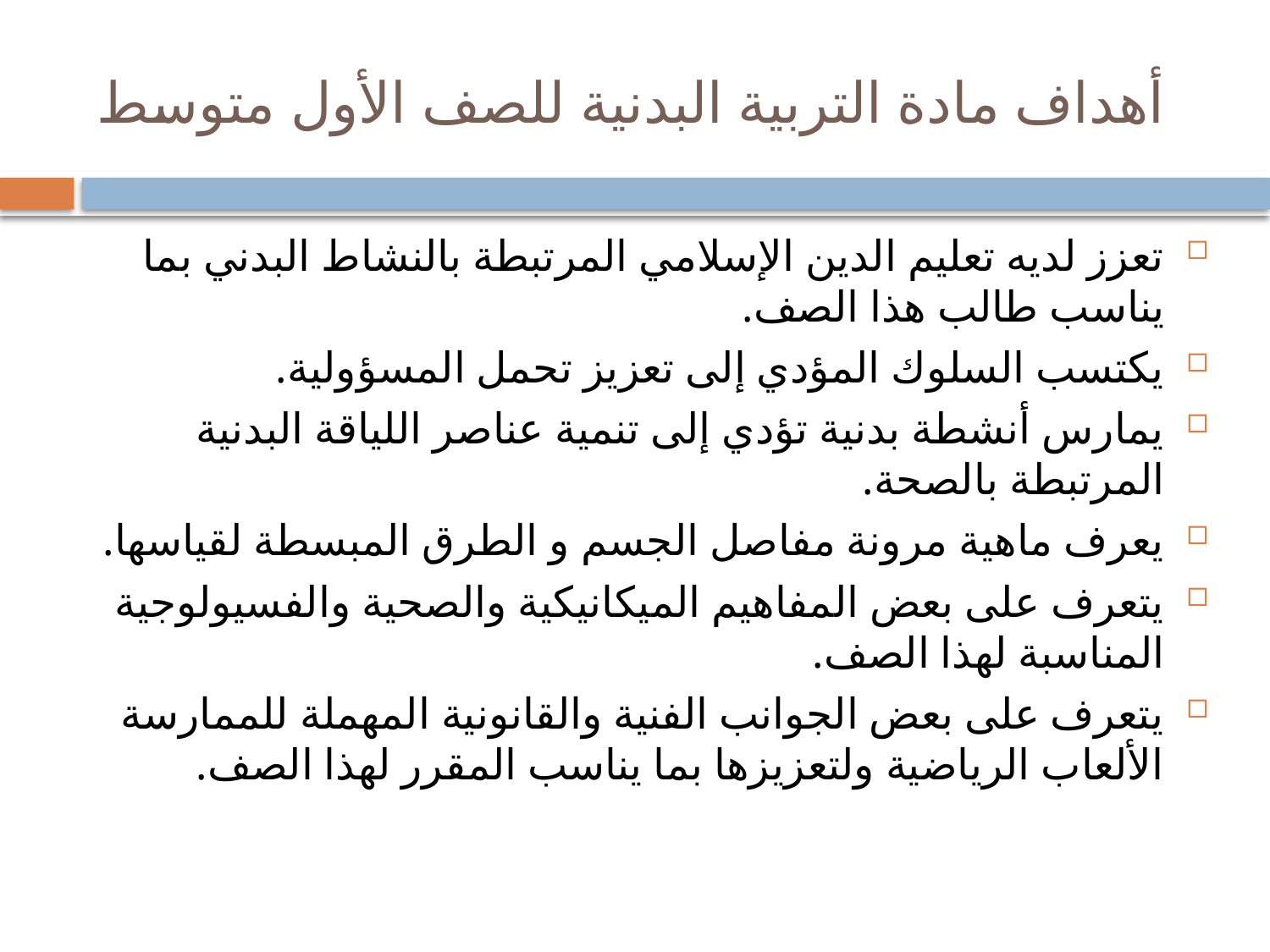

# أهداف مادة التربية البدنية للصف الأول متوسط
تعزز لديه تعليم الدين الإسلامي المرتبطة بالنشاط البدني بما يناسب طالب هذا الصف.
يكتسب السلوك المؤدي إلى تعزيز تحمل المسؤولية.
يمارس أنشطة بدنية تؤدي إلى تنمية عناصر اللياقة البدنية المرتبطة بالصحة.
يعرف ماهية مرونة مفاصل الجسم و الطرق المبسطة لقياسها.
يتعرف على بعض المفاهيم الميكانيكية والصحية والفسيولوجية المناسبة لهذا الصف.
يتعرف على بعض الجوانب الفنية والقانونية المهملة للممارسة الألعاب الرياضية ولتعزيزها بما يناسب المقرر لهذا الصف.